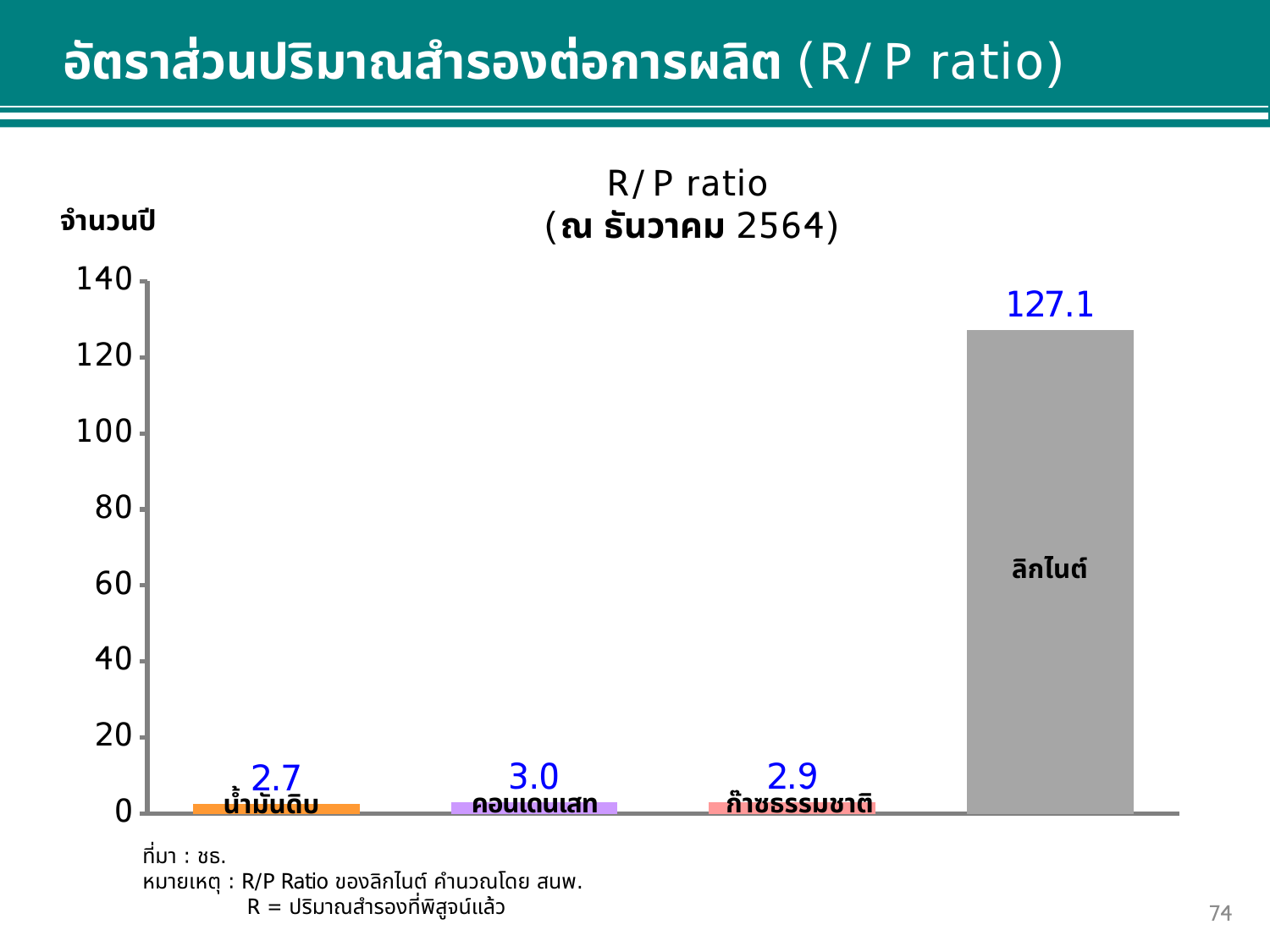

อัตราส่วนปริมาณสำรองต่อการผลิต (R/P ratio)
R/P ratio
(ณ ธันวาคม 2564)
จำนวนปี

### Chart

| Category | Year |
|---|---|
| Crude Oil | 2.6569227702000604 |
| Condensate | 2.9763807077170186 |
| Natural Gas | 2.945400354063008 |
| Lignite | 127.13783489351 |
ลิกไนต์
ก๊าซธรรมชาติ
คอนเดนเสท
น้ำมันดิบ
ที่มา : ชธ.
หมายเหตุ : R/P Ratio ของลิกไนต์ คำนวณโดย สนพ.
                R = ปริมาณสำรองที่พิสูจน์แล้ว
74